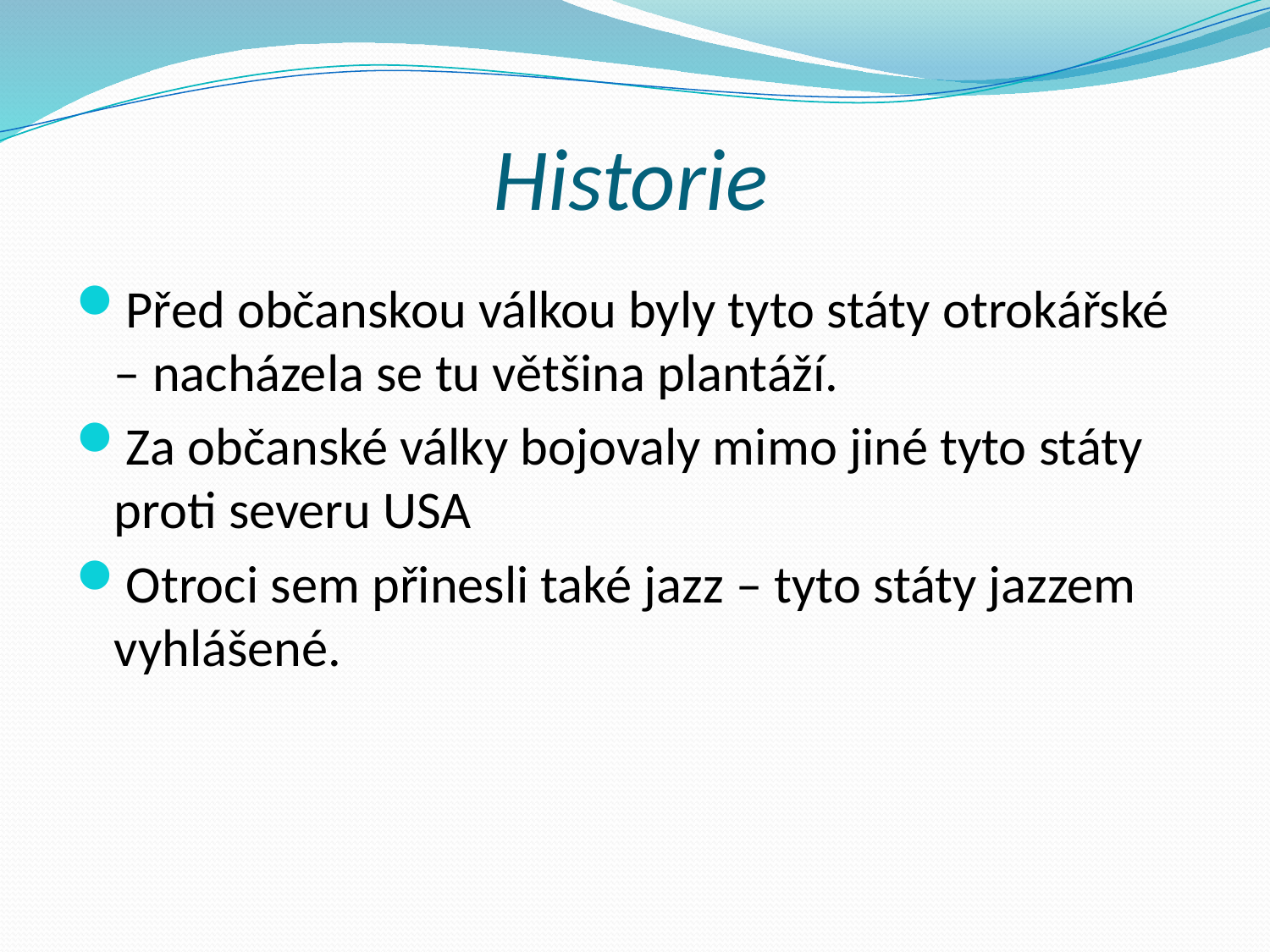

# Historie
Před občanskou válkou byly tyto státy otrokářské – nacházela se tu většina plantáží.
Za občanské války bojovaly mimo jiné tyto státy proti severu USA
Otroci sem přinesli také jazz – tyto státy jazzem vyhlášené.